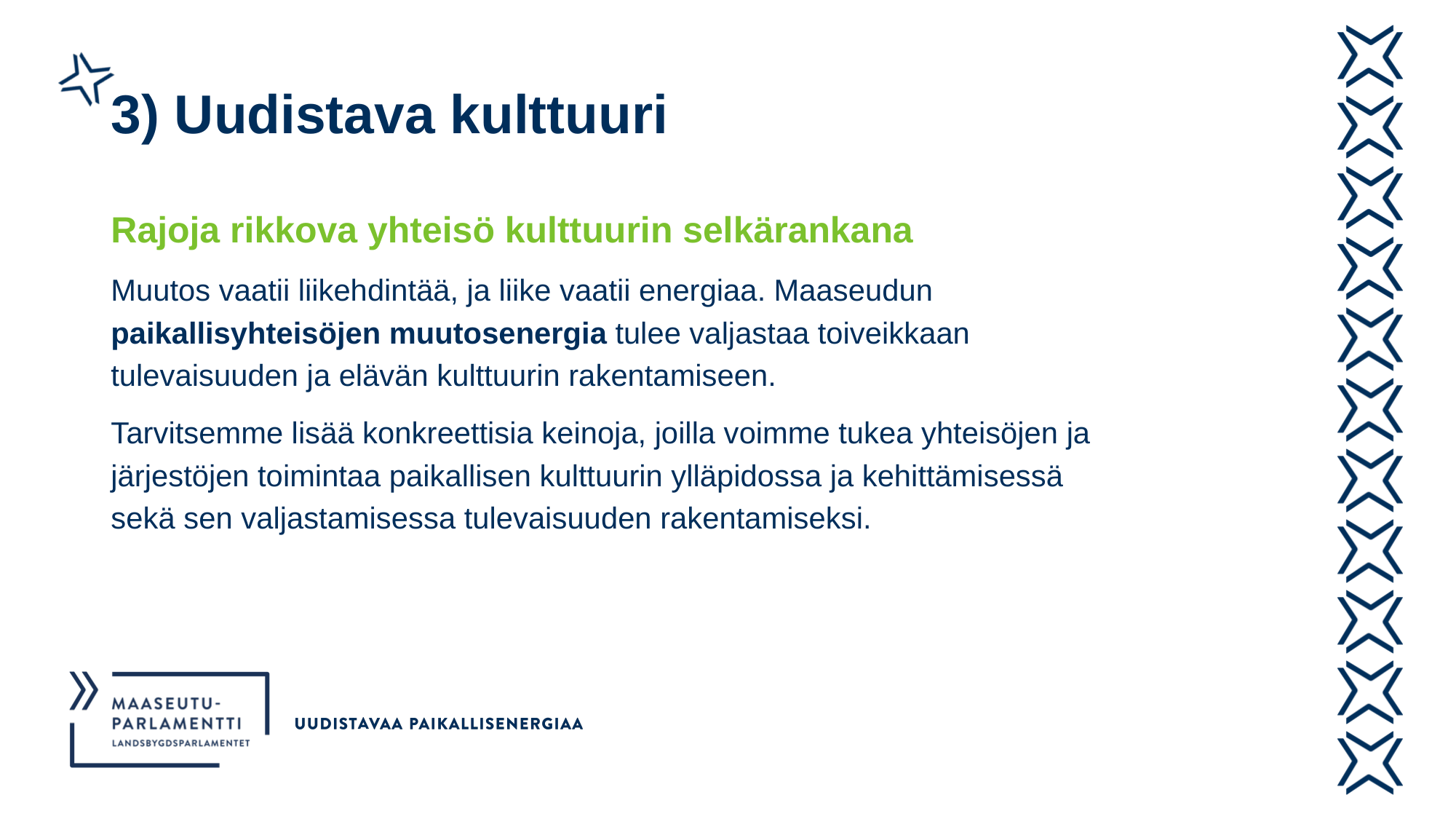

# 3) Uudistava kulttuuri
Rajoja rikkova yhteisö kulttuurin selkärankana
Muutos vaatii liikehdintää, ja liike vaatii energiaa. Maaseudun paikallisyhteisöjen muutosenergia tulee valjastaa toiveikkaan tulevaisuuden ja elävän kulttuurin rakentamiseen.
Tarvitsemme lisää konkreettisia keinoja, joilla voimme tukea yhteisöjen ja järjestöjen toimintaa paikallisen kulttuurin ylläpidossa ja kehittämisessä sekä sen valjastamisessa tulevaisuuden rakentamiseksi.